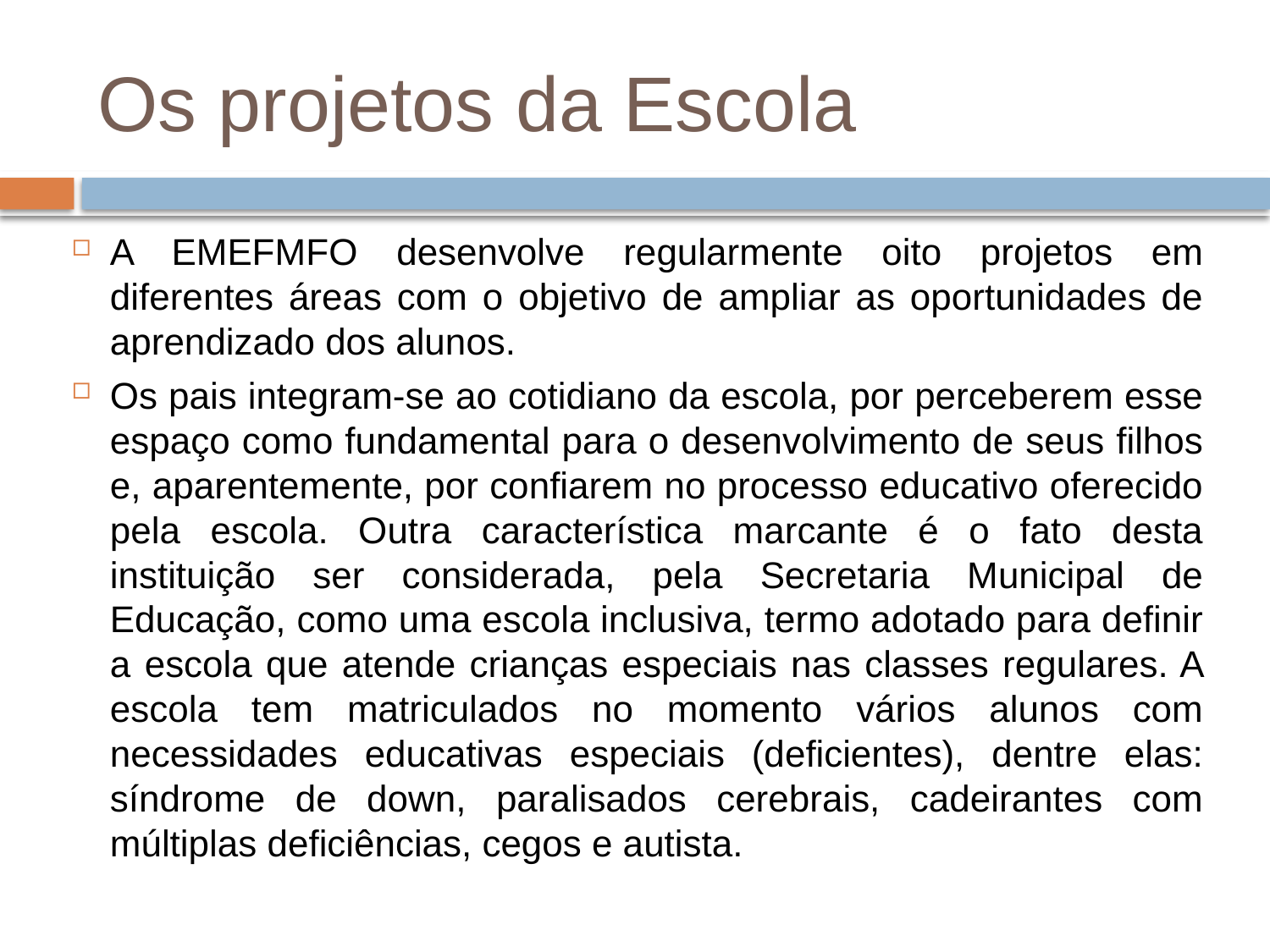

# Os projetos da Escola
A EMEFMFO desenvolve regularmente oito projetos em diferentes áreas com o objetivo de ampliar as oportunidades de aprendizado dos alunos.
Os pais integram-se ao cotidiano da escola, por perceberem esse espaço como fundamental para o desenvolvimento de seus filhos e, aparentemente, por confiarem no processo educativo oferecido pela escola. Outra característica marcante é o fato desta instituição ser considerada, pela Secretaria Municipal de Educação, como uma escola inclusiva, termo adotado para definir a escola que atende crianças especiais nas classes regulares. A escola tem matriculados no momento vários alunos com necessidades educativas especiais (deficientes), dentre elas: síndrome de down, paralisados cerebrais, cadeirantes com múltiplas deficiências, cegos e autista.